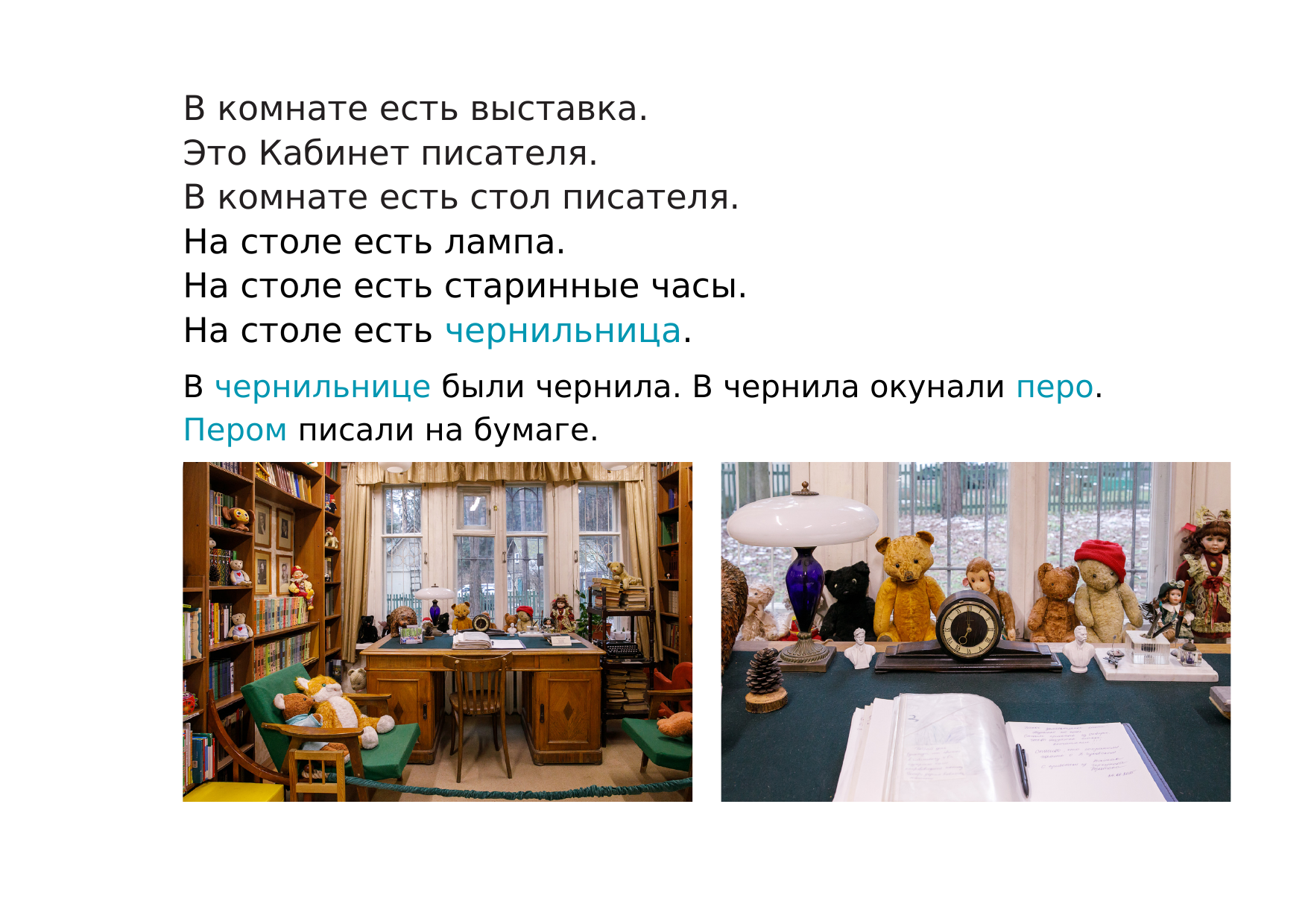

В комнате есть выставка.
Это Кабинет писателя.
В комнате есть стол писателя.
На столе есть лампа.
На столе есть старинные часы.
На столе есть чернильница.

В чернильнице были чернила. В чернила окунали перо.
Пером писали на бумаге.